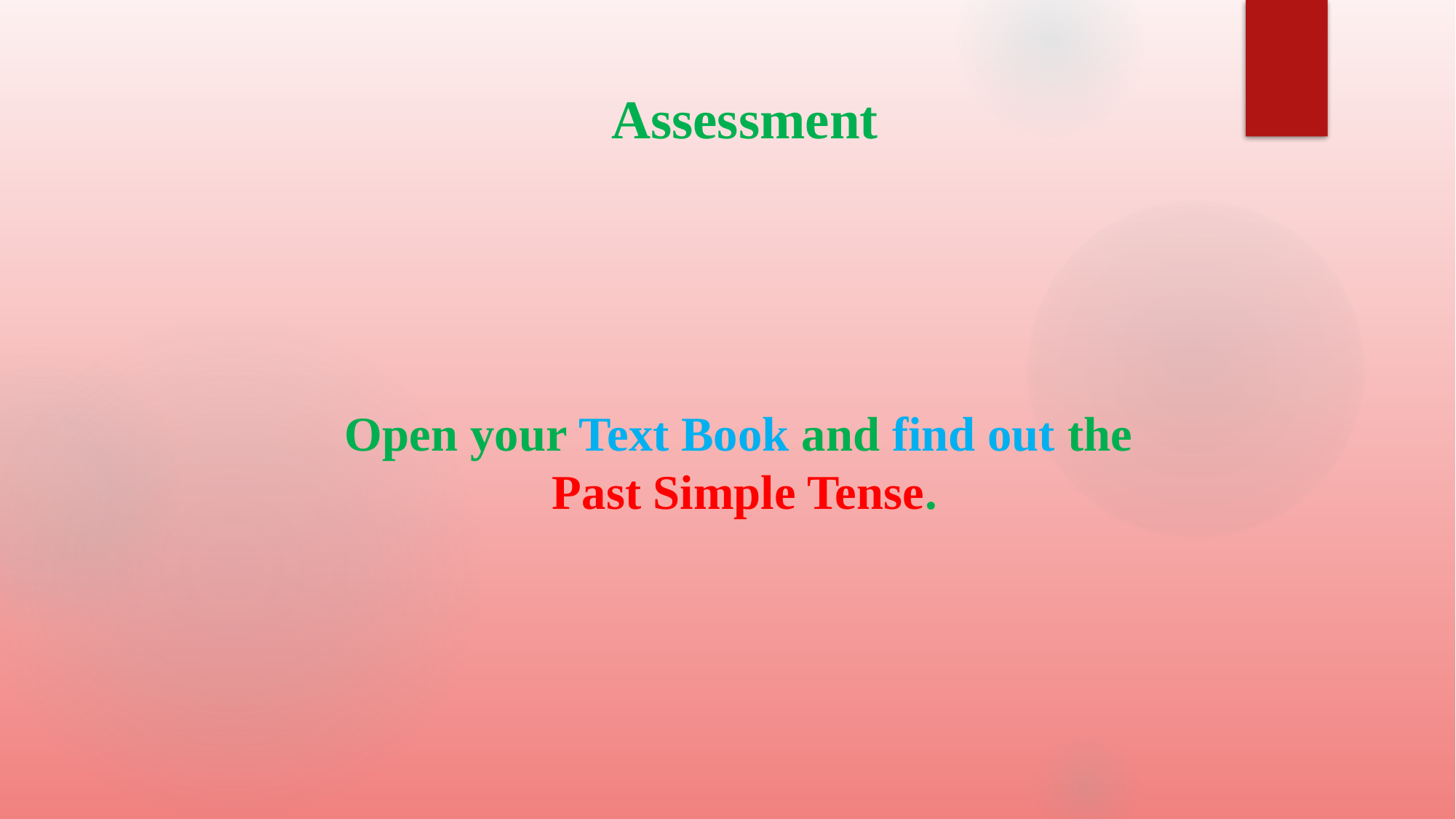

Assessment
Open your Text Book and find out the
Past Simple Tense.